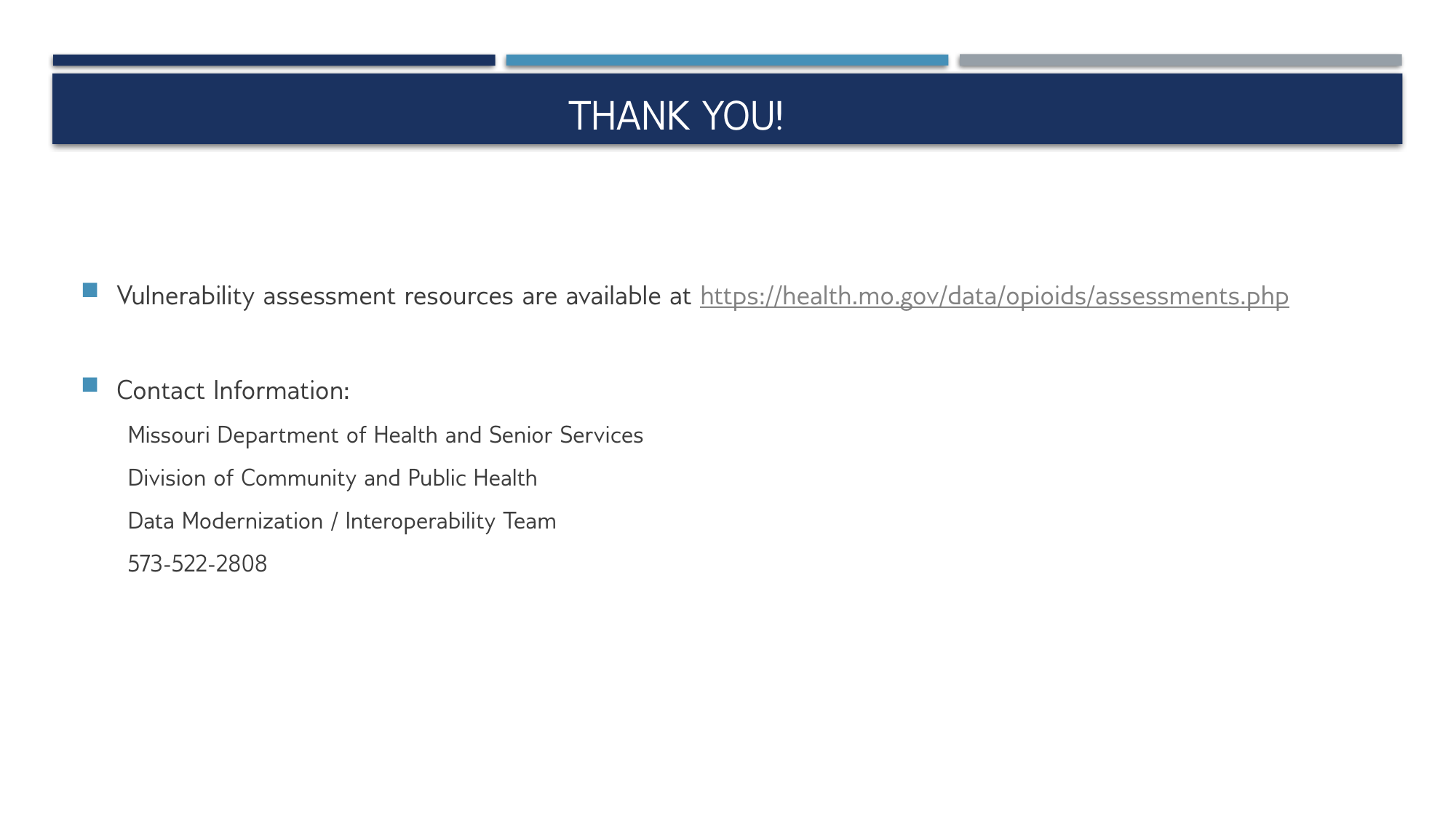

# Thank you!
Vulnerability assessment resources are available at https://health.mo.gov/data/opioids/assessments.php

Contact Information:
Missouri Department of Health and Senior Services
Division of Community and Public Health
Data Modernization / Interoperability Team
573-522-2808